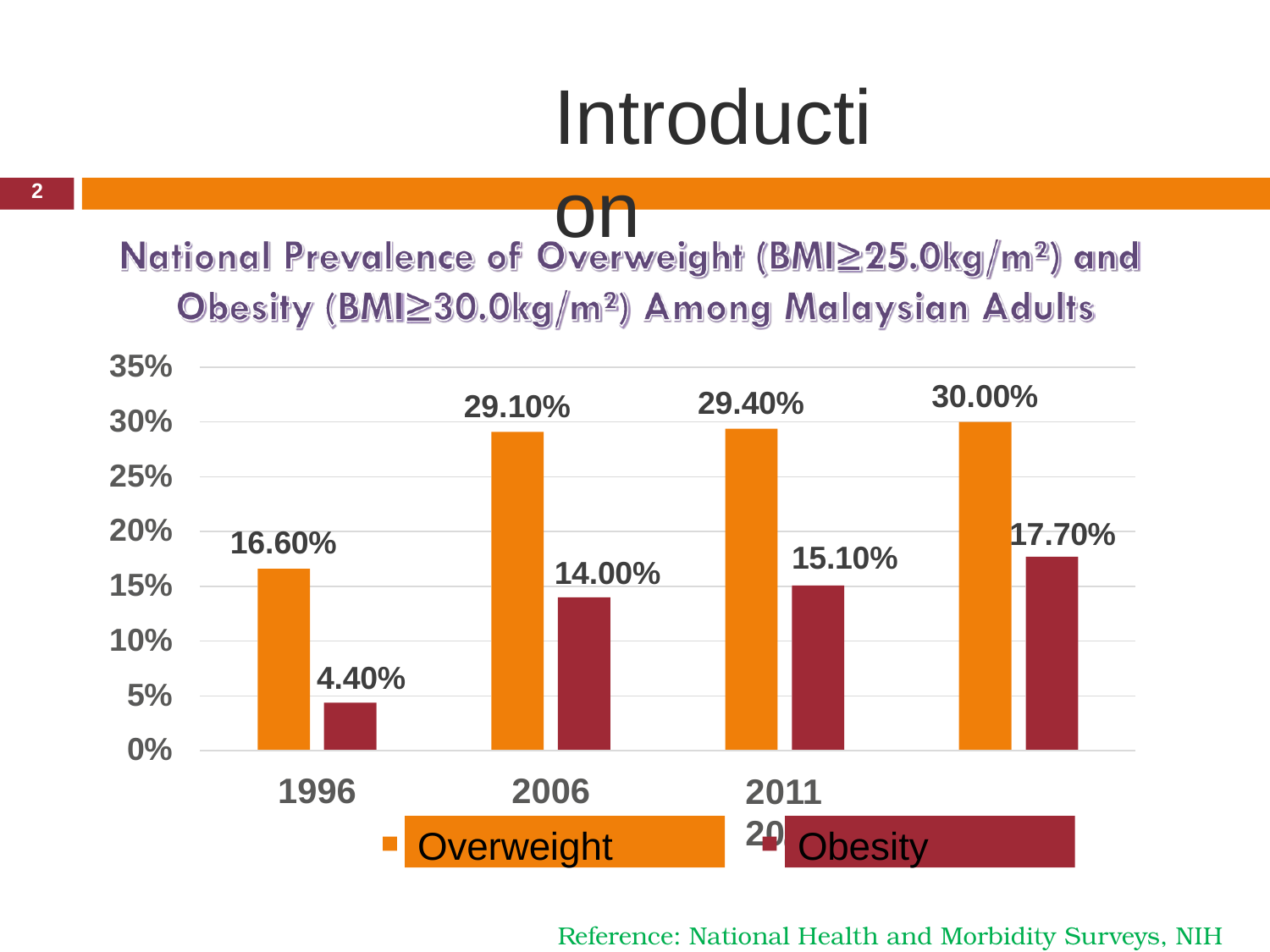

# Introduction
2

35%
30%
25%
20%
15%
10%
5%
0%

30.00%
29.40%
29.10%

17.70%
16.60%

15.10%
14.00%

4.40%

1996
2006
2011	2015
Overweight
Obesity
Berlebihan Berat Badan
Obesiti

Reference: National Health and Morbidity Surveys, NIH